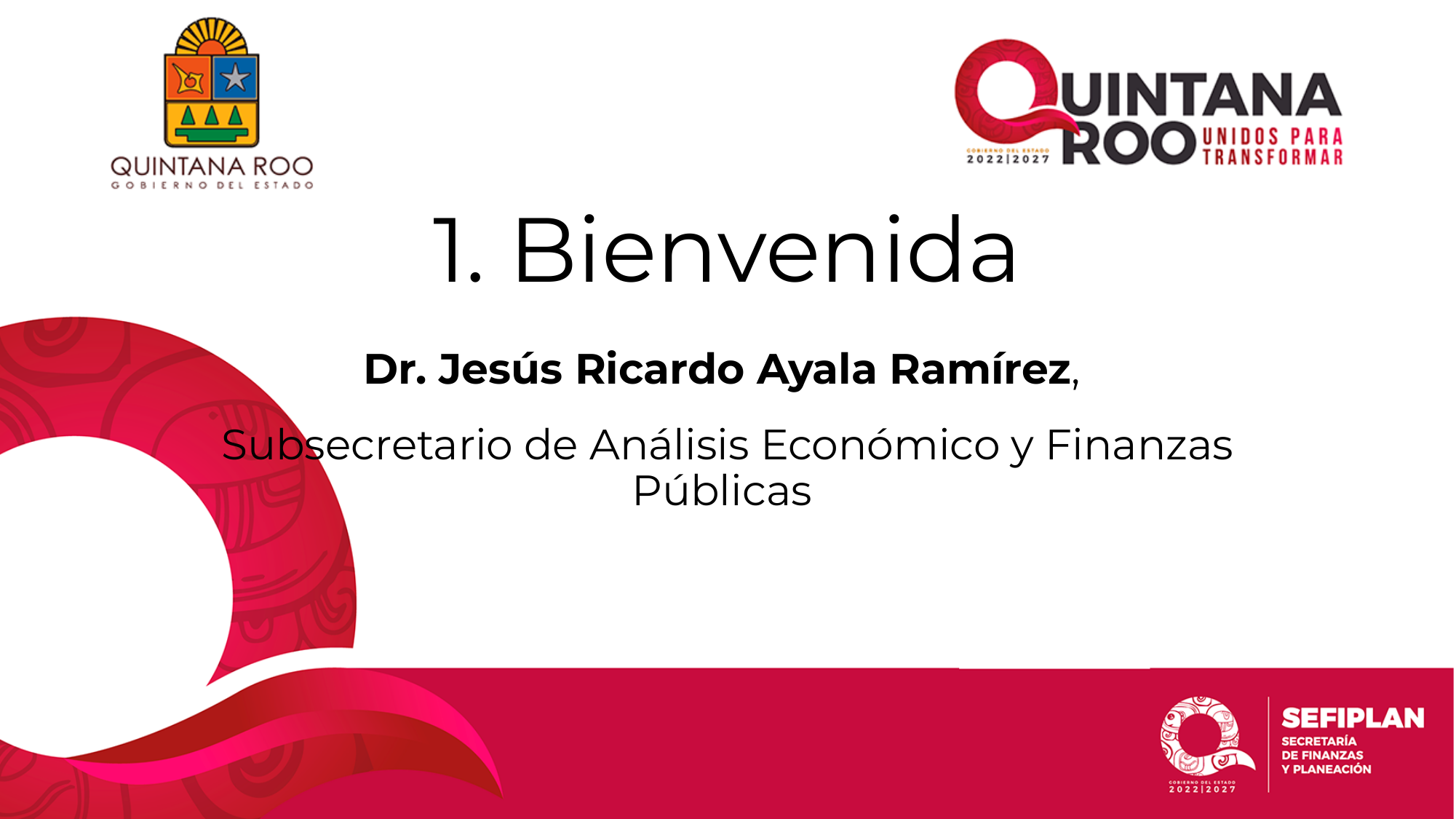

# 1. Bienvenida
Dr. Jesús Ricardo Ayala Ramírez,
Subsecretario de Análisis Económico y Finanzas Públicas